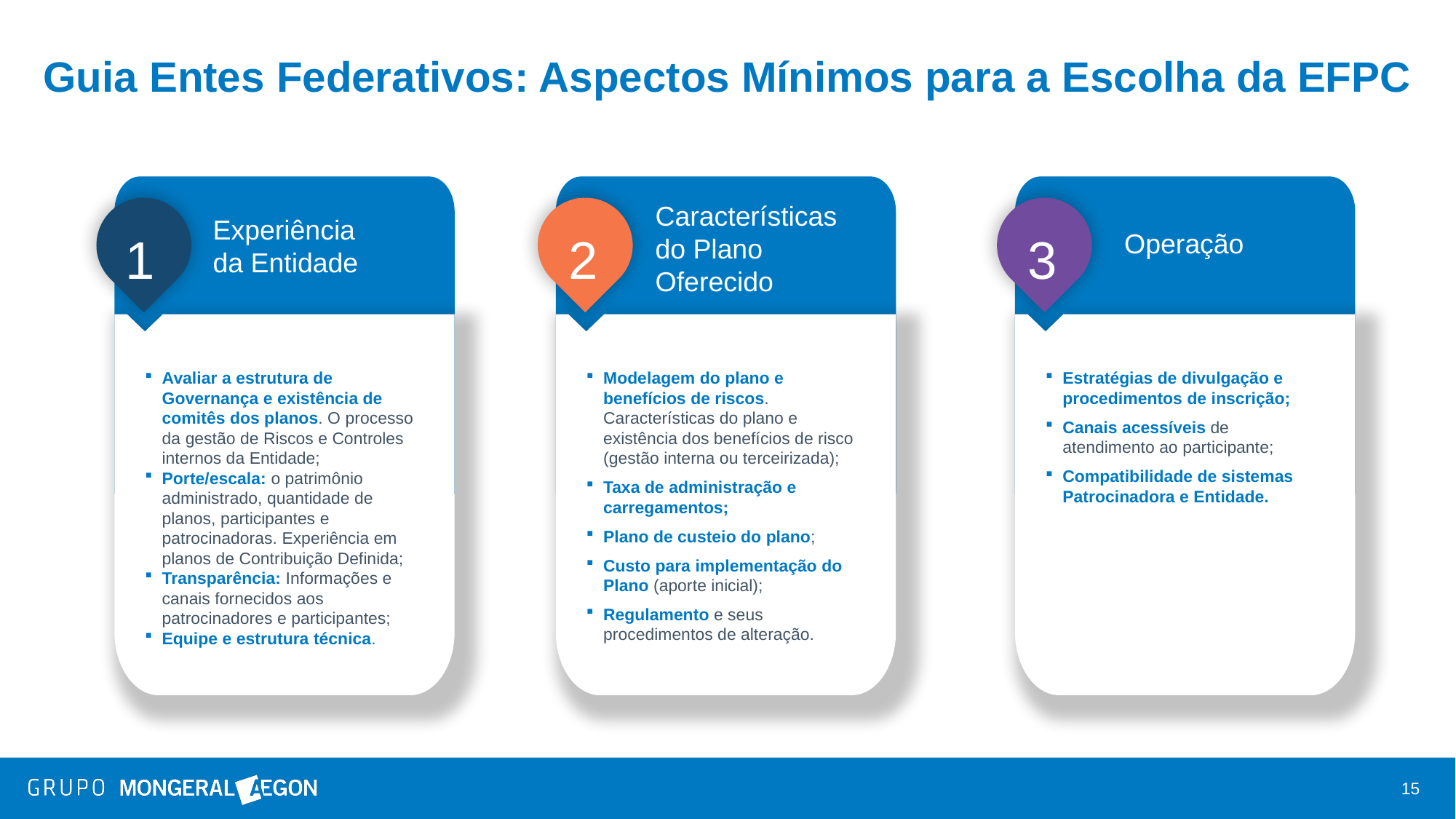

Guia Entes Federativos: Aspectos Mínimos para a Escolha da EFPC

1

Experiência da Entidade

2
Características
do Plano Oferecido

3

Operação

Avaliar a estrutura de Governança e existência de comitês dos planos. O processo da gestão de Riscos e Controles internos da Entidade;
Porte/escala: o patrimônio administrado, quantidade de planos, participantes e patrocinadoras. Experiência em planos de Contribuição Definida;
Transparência: Informações e canais fornecidos aos patrocinadores e participantes;
Equipe e estrutura técnica.

Modelagem do plano e benefícios de riscos. Características do plano e existência dos benefícios de risco (gestão interna ou terceirizada);
Taxa de administração e carregamentos;
Plano de custeio do plano;
Custo para implementação do Plano (aporte inicial);
Regulamento e seus procedimentos de alteração.

Estratégias de divulgação e procedimentos de inscrição;
Canais acessíveis de atendimento ao participante;
Compatibilidade de sistemas Patrocinadora e Entidade.
15